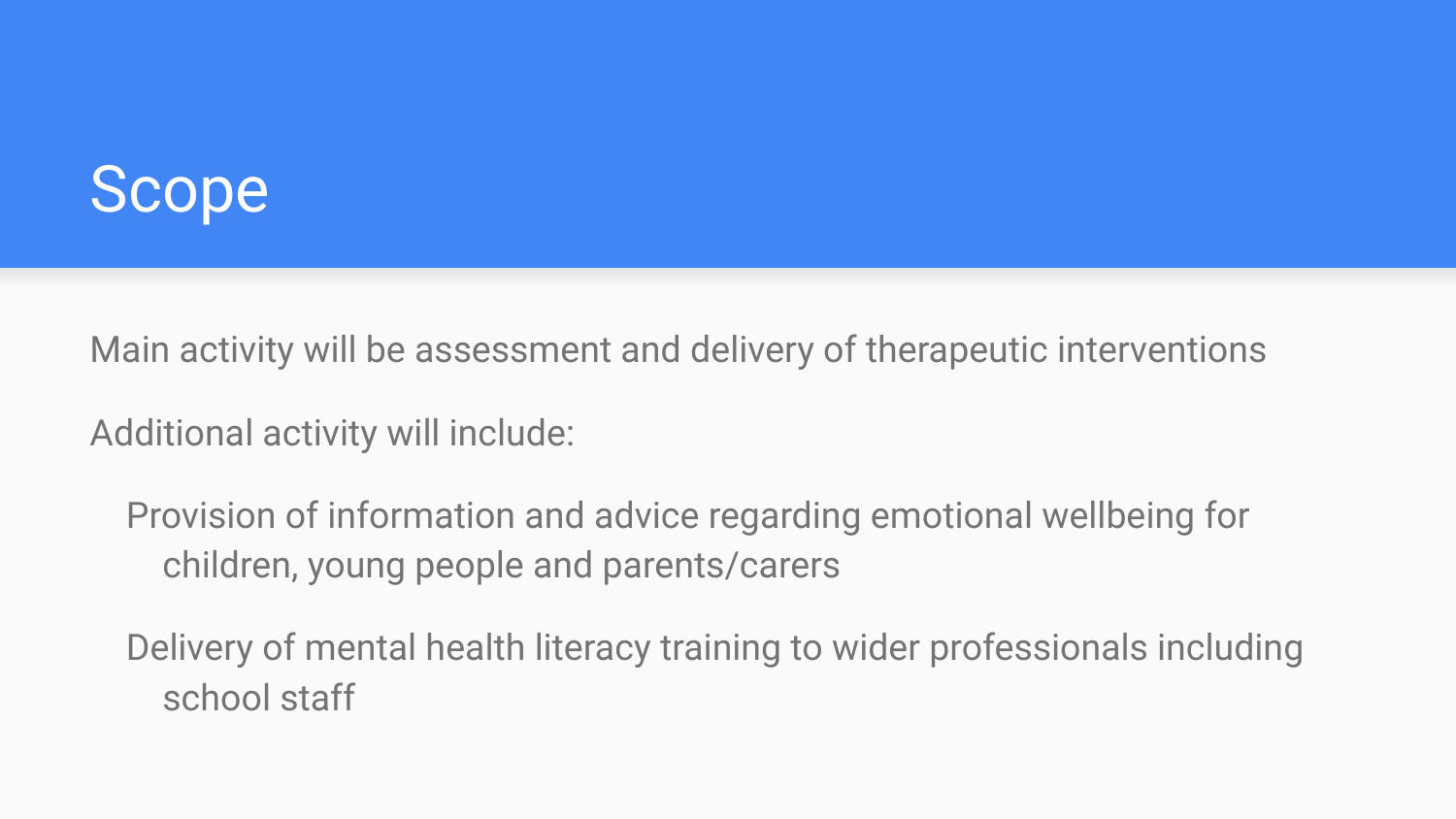

# Scope
Main activity will be assessment and delivery of therapeutic interventions
Additional activity will include:
Provision of information and advice regarding emotional wellbeing for children, young people and parents/carers
Delivery of mental health literacy training to wider professionals including school staff